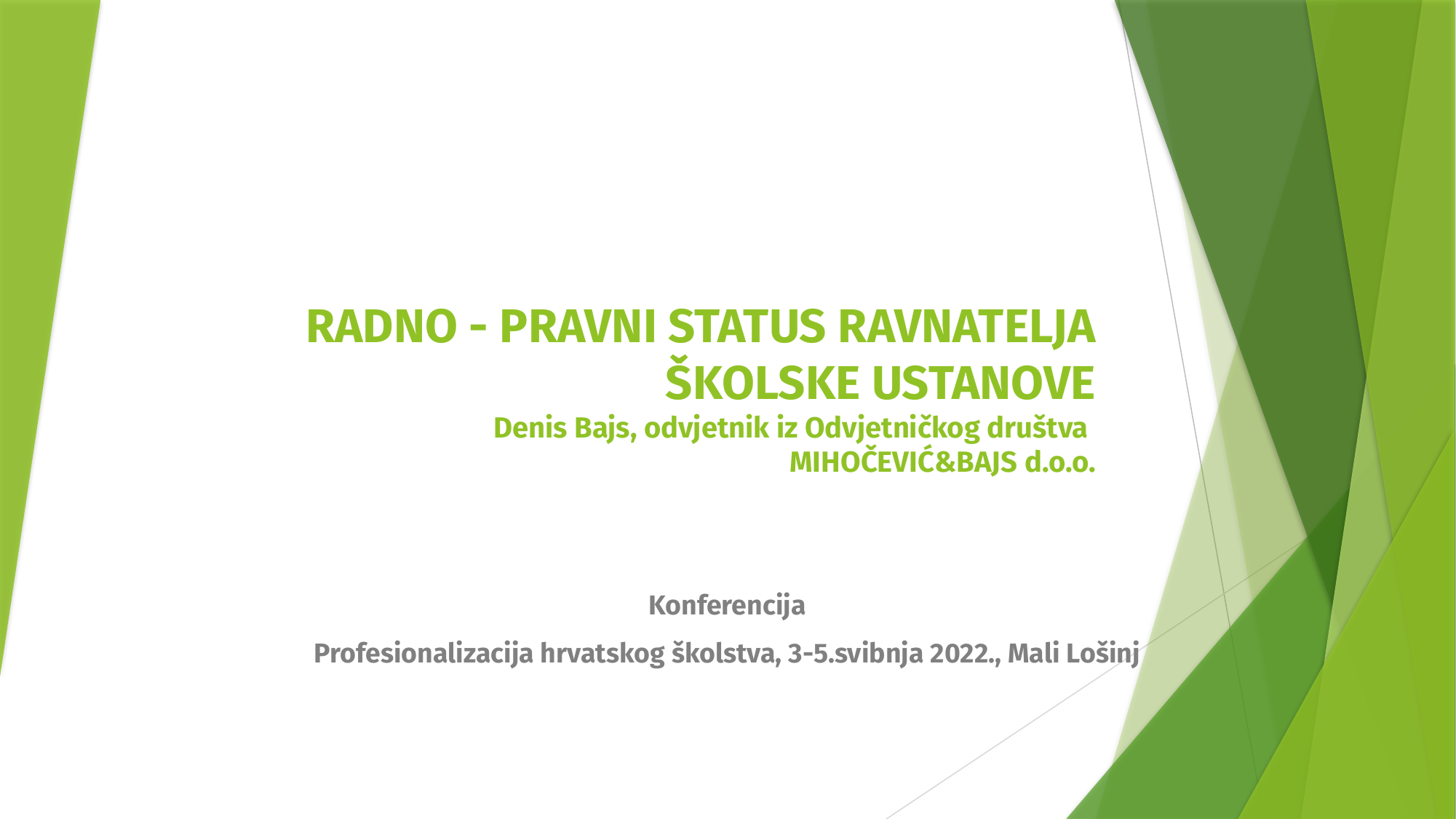

# RADNO - PRAVNI STATUS RAVNATELJA ŠKOLSKE USTANOVE Denis Bajs, odvjetnik iz Odvjetničkog društva MIHOČEVIĆ&BAJS d.o.o.

Konferencija
Profesionalizacija hrvatskog školstva, 3-5.svibnja 2022., Mali Lošinj